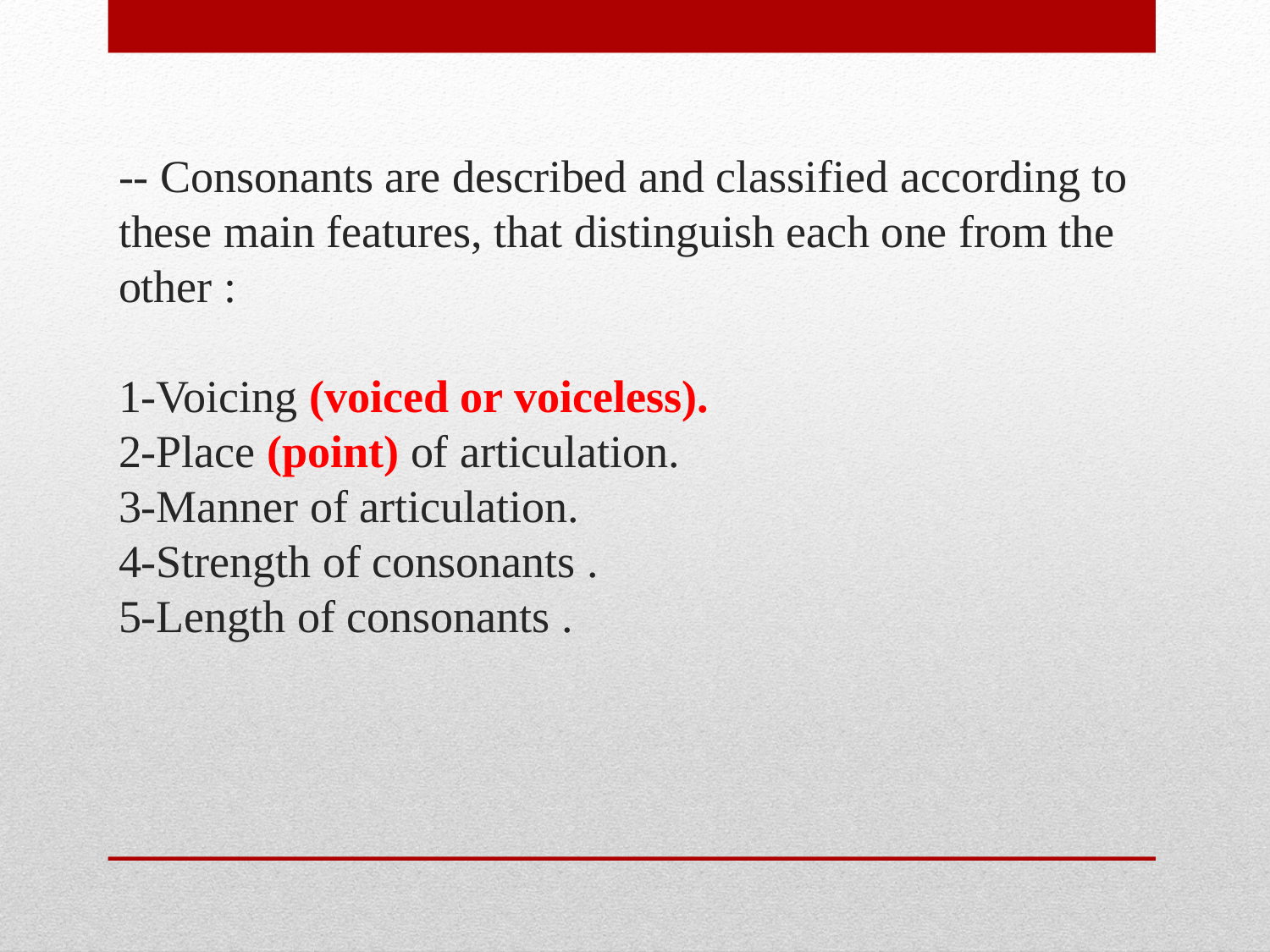

# -- Consonants are described and classified according to these main features, that distinguish each one from the other : 1-Voicing (voiced or voiceless). 2-Place (point) of articulation. 3-Manner of articulation. 4-Strength of consonants . 5-Length of consonants .